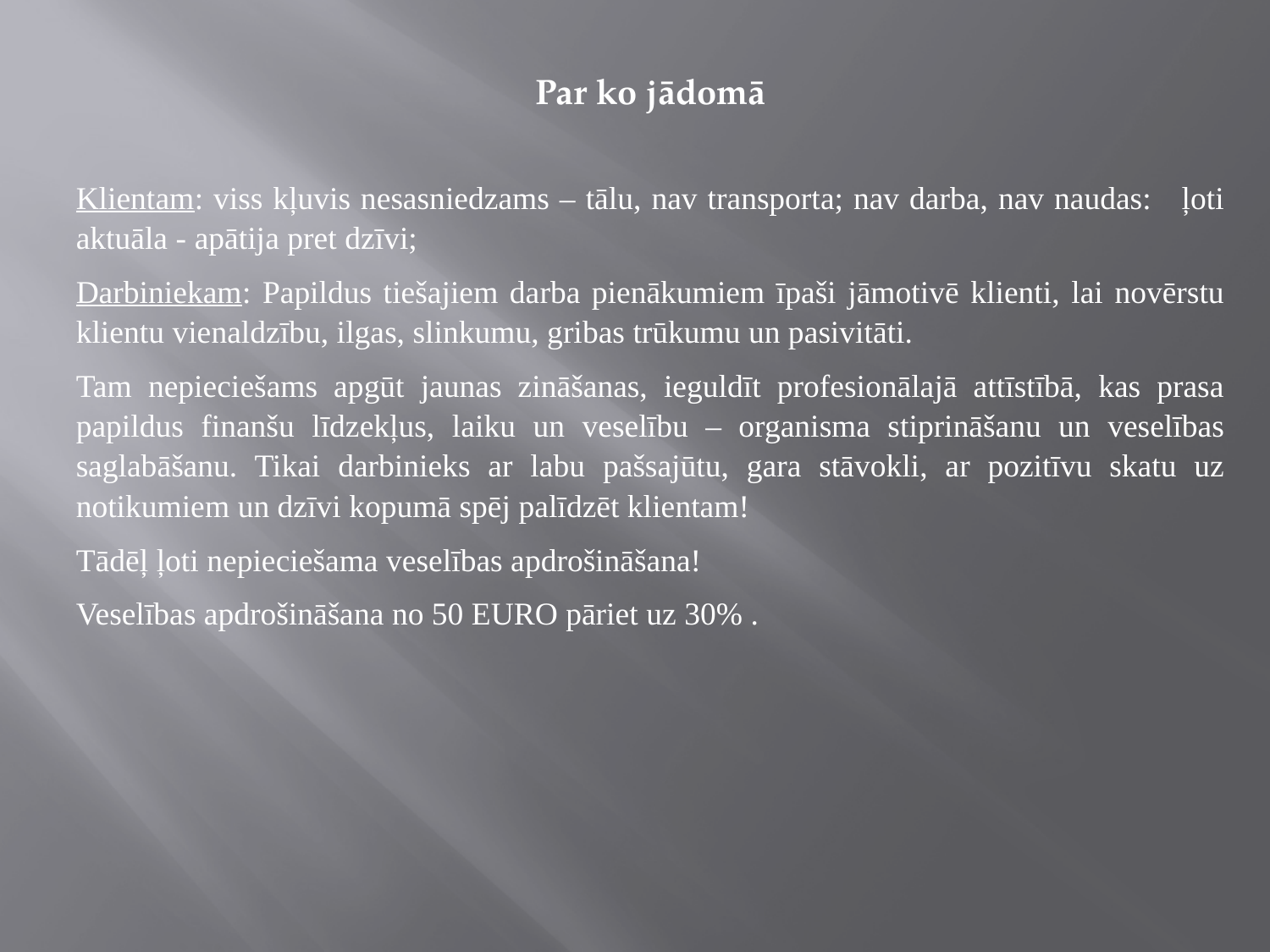

Par ko jādomā

Klientam: viss kļuvis nesasniedzams – tālu, nav transporta; nav darba, nav naudas:   ļoti aktuāla - apātija pret dzīvi;
Darbiniekam: Papildus tiešajiem darba pienākumiem īpaši jāmotivē klienti, lai novērstu klientu vienaldzību, ilgas, slinkumu, gribas trūkumu un pasivitāti.
Tam nepieciešams apgūt jaunas zināšanas, ieguldīt profesionālajā attīstībā, kas prasa papildus finanšu līdzekļus, laiku un veselību – organisma stiprināšanu un veselības saglabāšanu. Tikai darbinieks ar labu pašsajūtu, gara stāvokli, ar pozitīvu skatu uz notikumiem un dzīvi kopumā spēj palīdzēt klientam!
Tādēļ ļoti nepieciešama veselības apdrošināšana!
Veselības apdrošināšana no 50 EURO pāriet uz 30% .